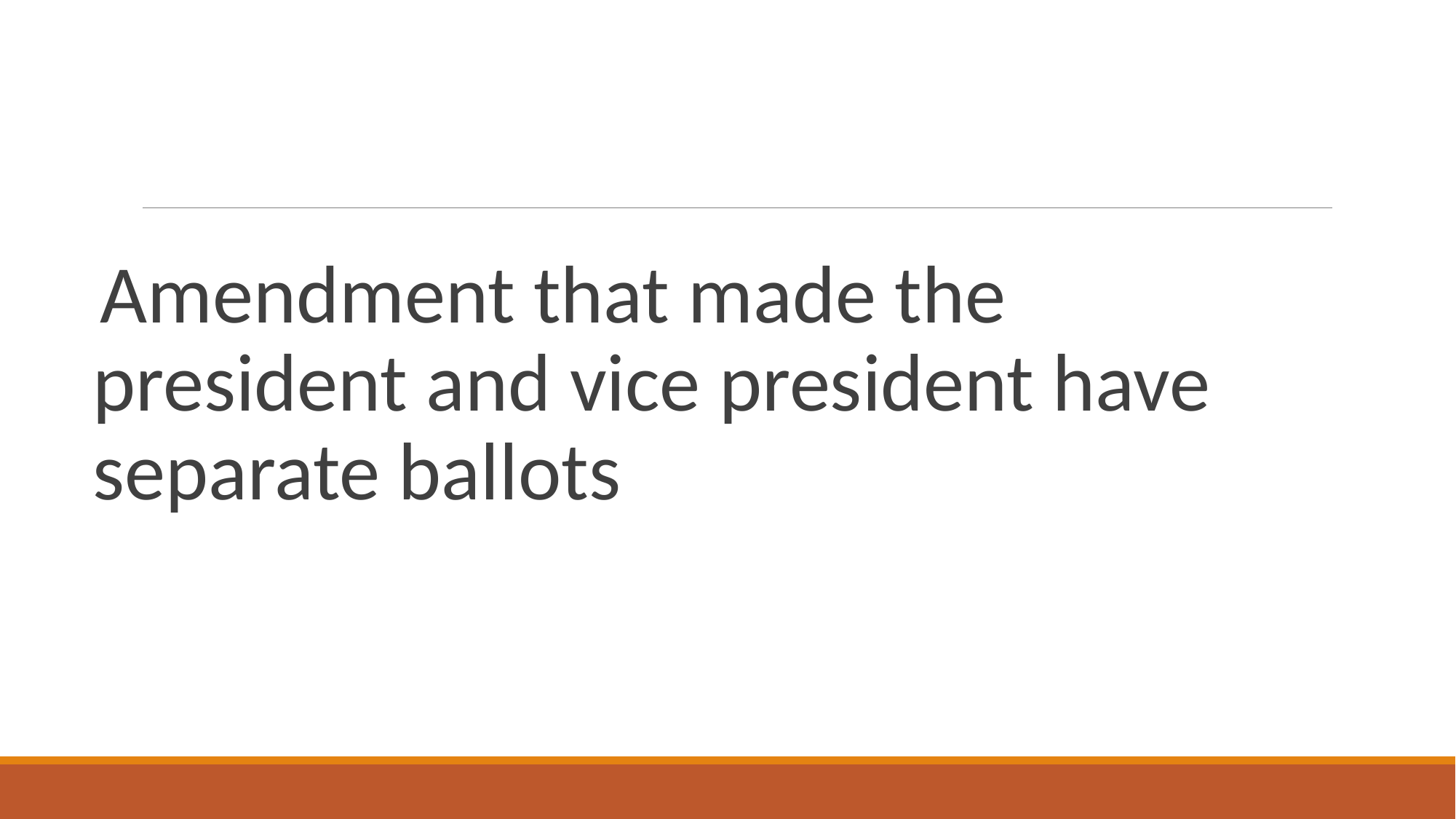

#
Amendment that made the president and vice president have separate ballots